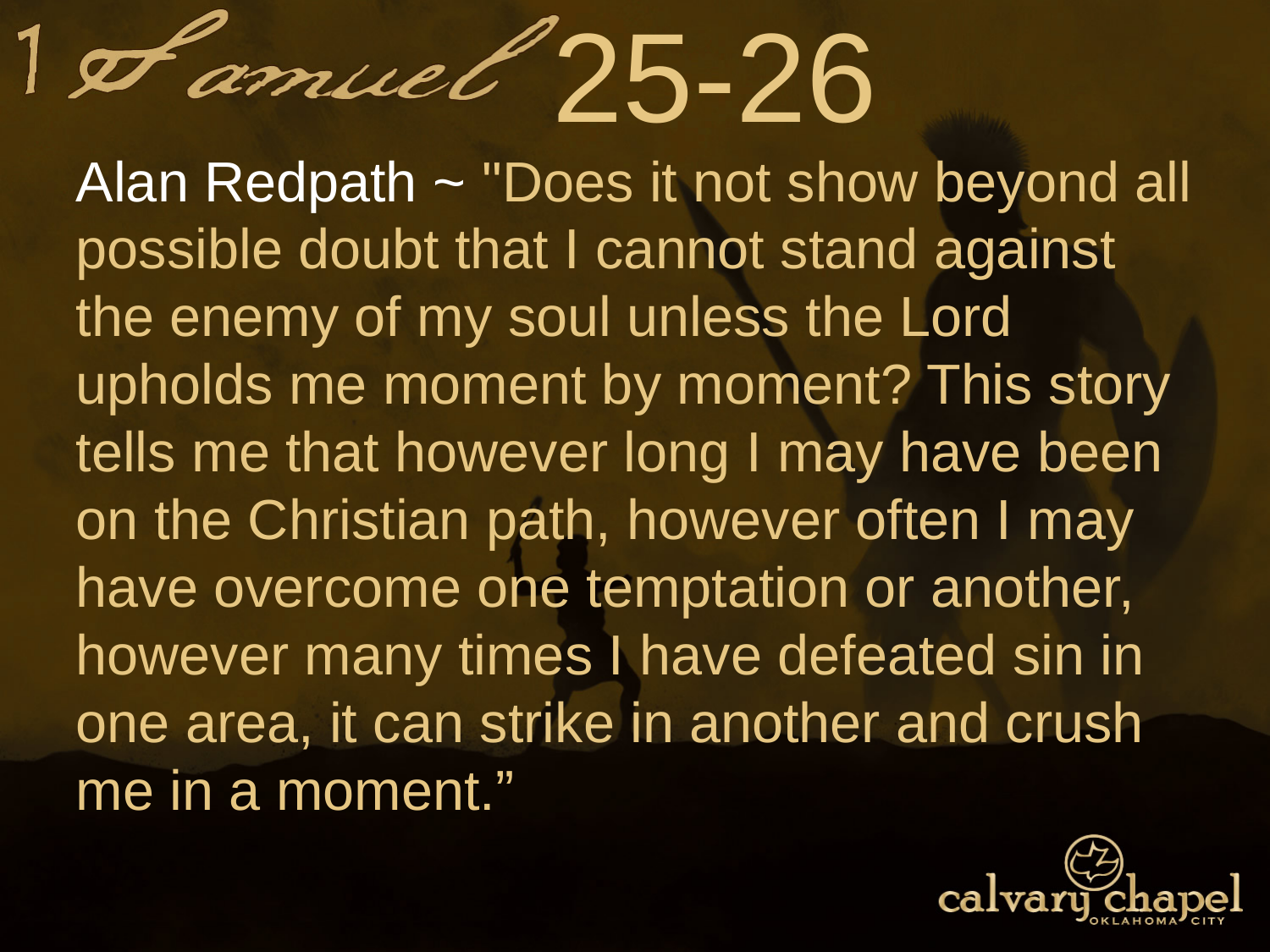

25-26
Alan Redpath ~ "Does it not show beyond all possible doubt that I cannot stand against the enemy of my soul unless the Lord upholds me moment by moment? This story tells me that however long I may have been on the Christian path, however often I may have overcome one temptation or another, however many times I have defeated sin in one area, it can strike in another and crush me in a moment.”